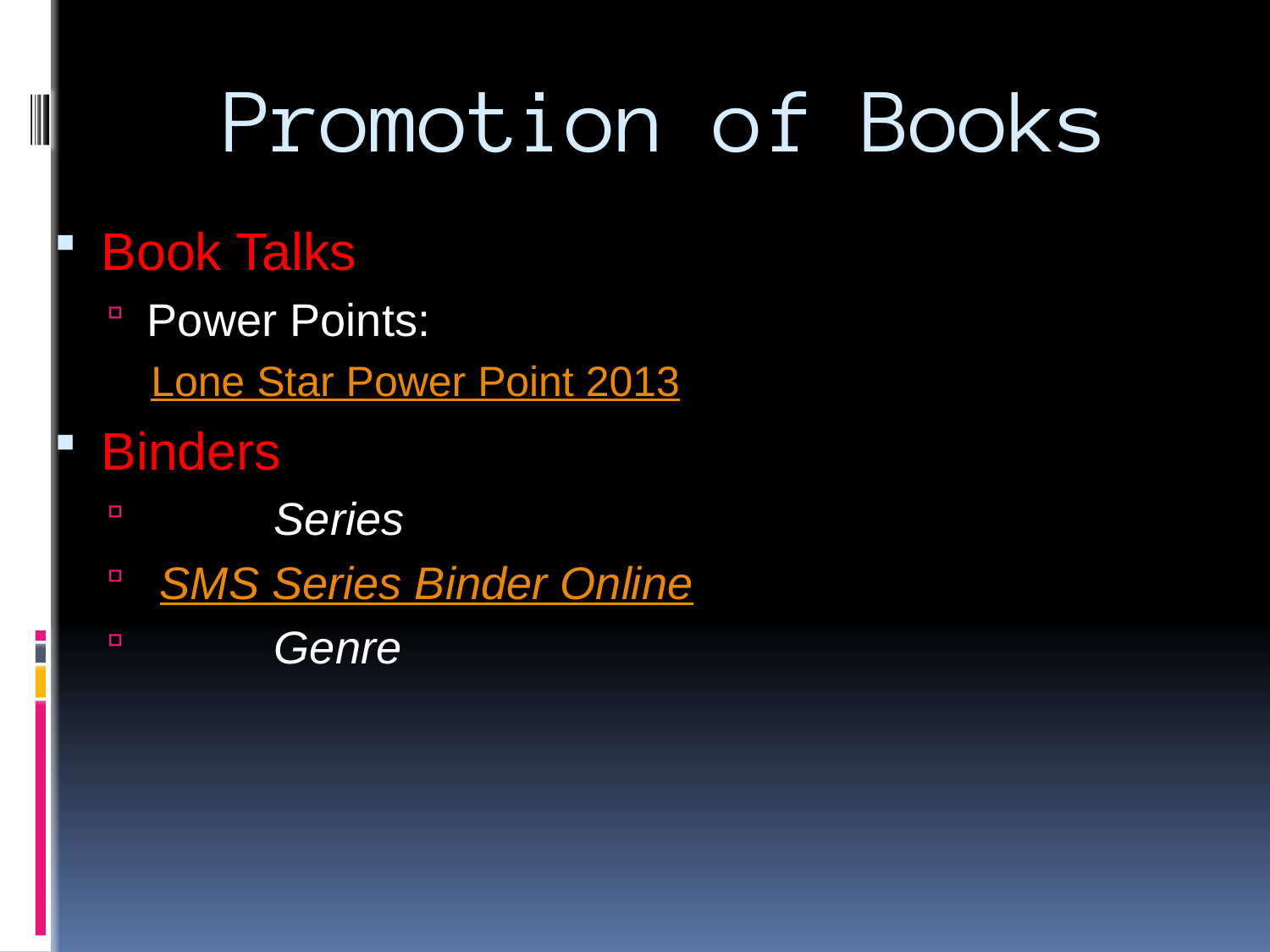

# Promotion of Books
Book Talks
Power Points:
Lone Star Power Point 2013
Binders
	Series
 SMS Series Binder Online
	Genre